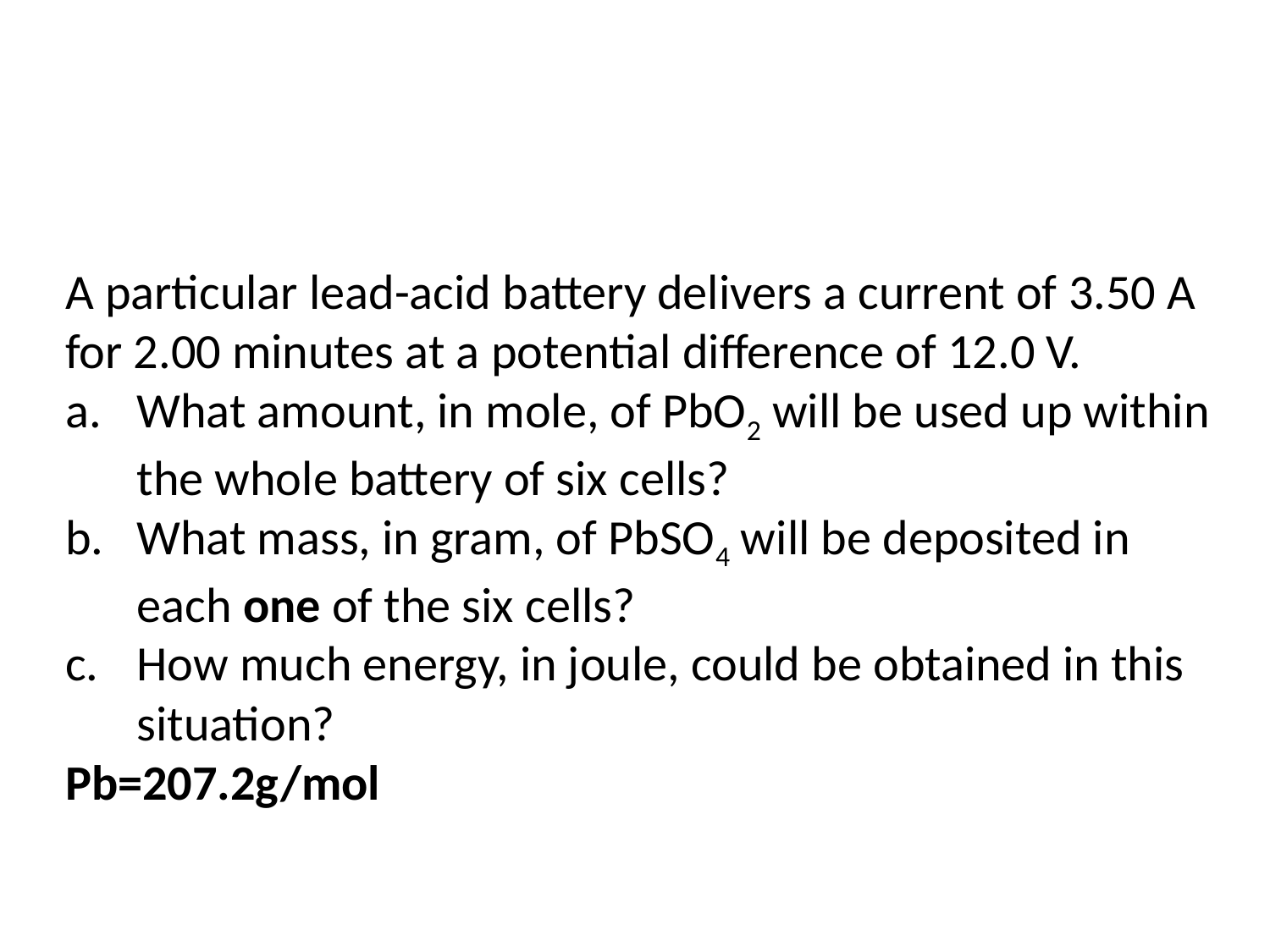

A particular lead-acid battery delivers a current of 3.50 A for 2.00 minutes at a potential difference of 12.0 V.
What amount, in mole, of PbO2 will be used up within the whole battery of six cells?
What mass, in gram, of PbSO4 will be deposited in each one of the six cells?
How much energy, in joule, could be obtained in this situation?
Pb=207.2g/mol